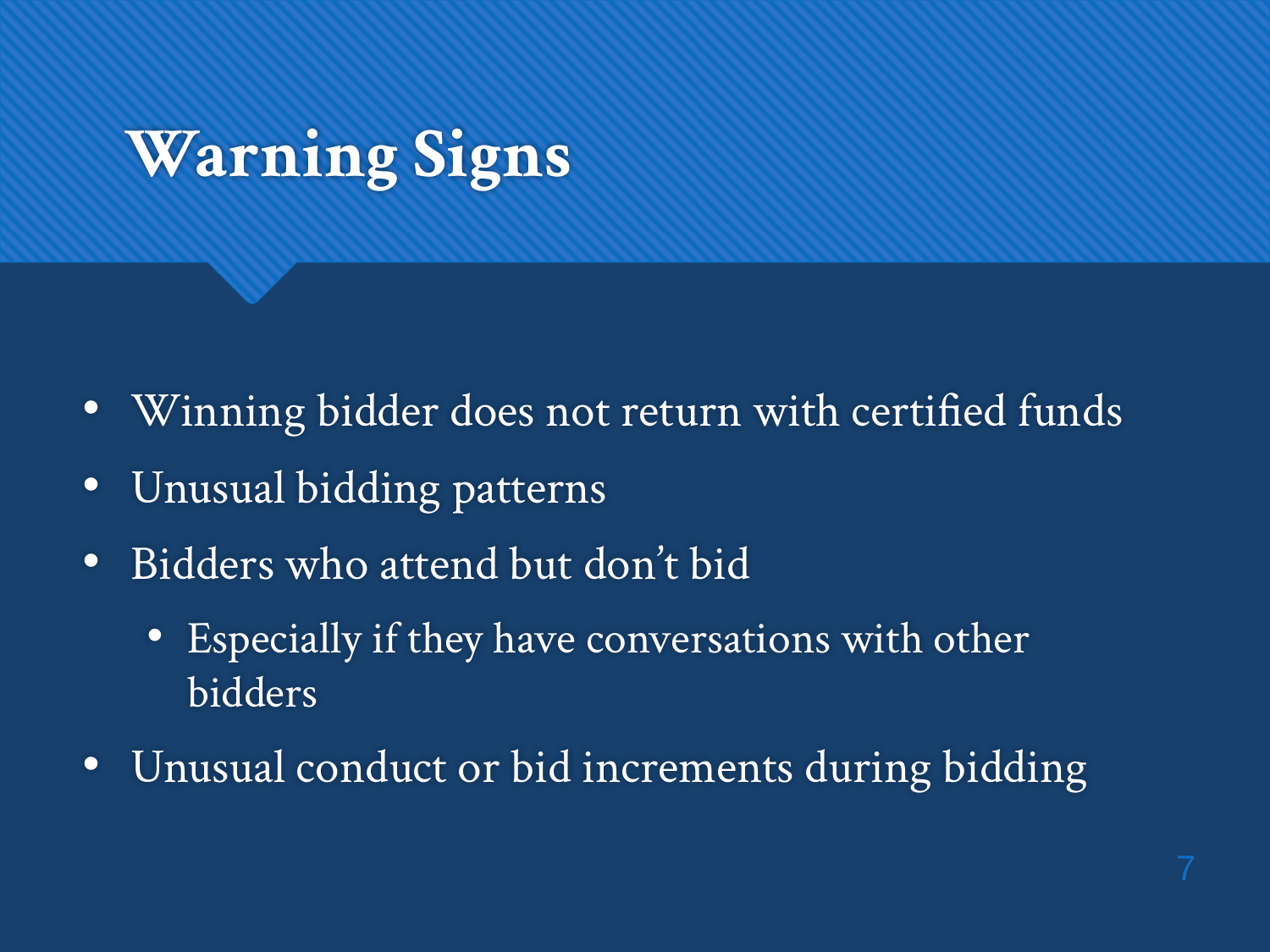

# Warning Signs
Winning bidder does not return with certified funds
Unusual bidding patterns
Bidders who attend but don’t bid
Especially if they have conversations with other bidders
Unusual conduct or bid increments during bidding
7